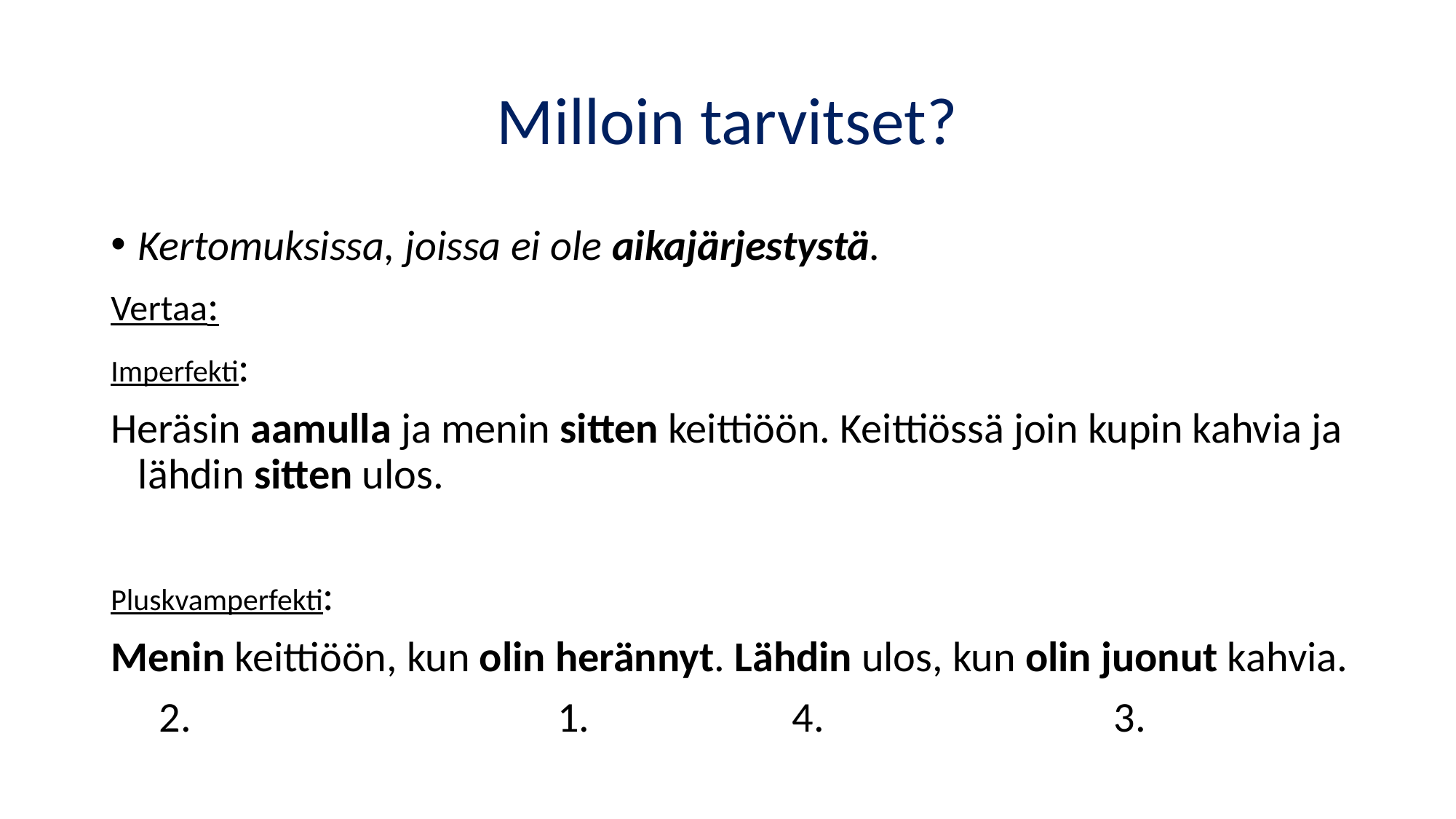

# Milloin tarvitset?
Kertomuksissa, joissa ei ole aikajärjestystä.
Vertaa:
Imperfekti:
Heräsin aamulla ja menin sitten keittiöön. Keittiössä join kupin kahvia ja lähdin sitten ulos.

Pluskvamperfekti:
Menin keittiöön, kun olin herännyt. Lähdin ulos, kun olin juonut kahvia.
     2.                                      1.                     4.                              3.